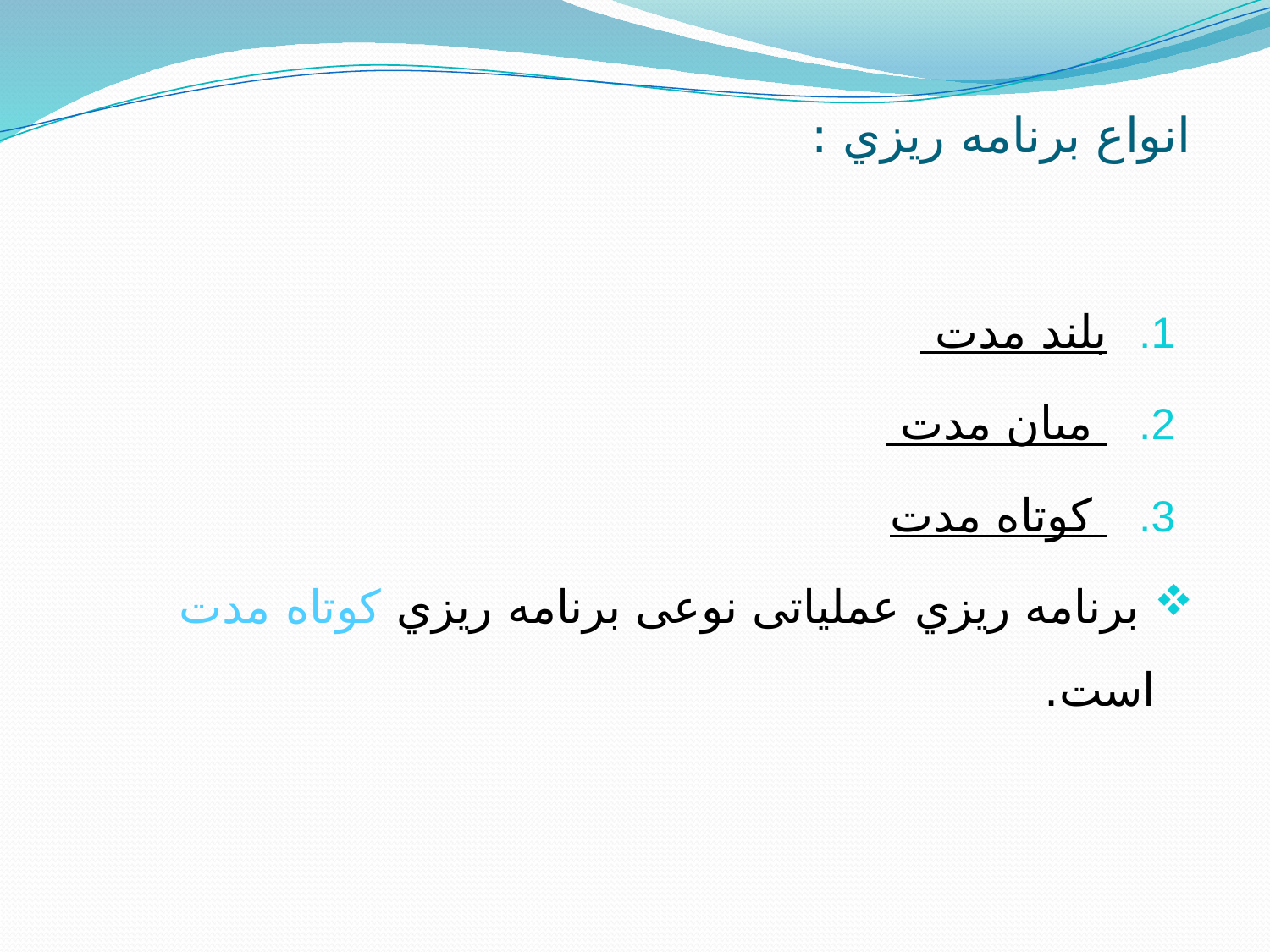

# انواع برنامه ریزي :
بلند مدت
 میان مدت
 کوتاه مدت
 برنامه ریزي عملیاتی نوعی برنامه ریزي کوتاه مدت است.